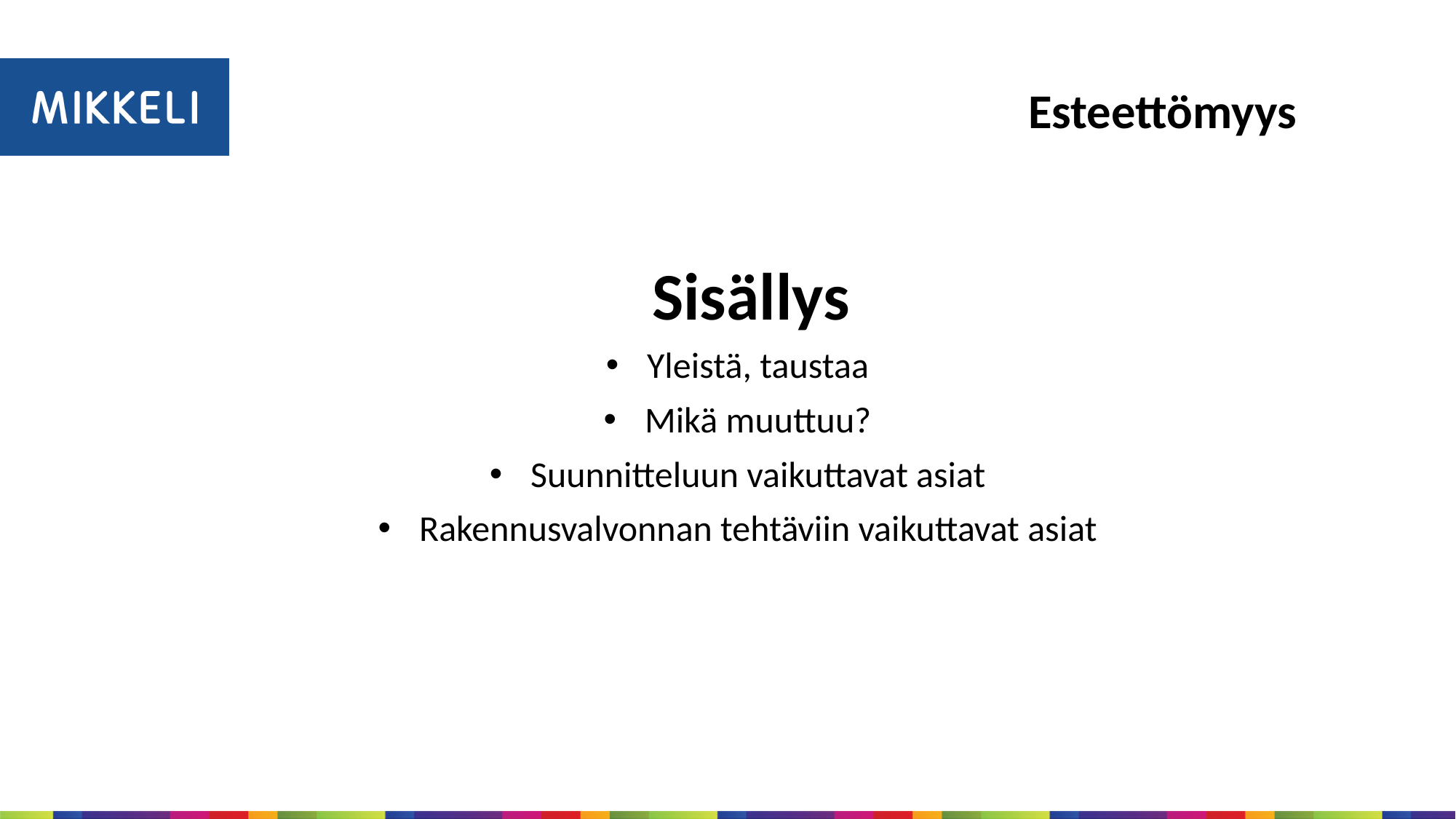

Esteettömyys
# Sisällys
Yleistä, taustaa
Mikä muuttuu?
Suunnitteluun vaikuttavat asiat
Rakennusvalvonnan tehtäviin vaikuttavat asiat